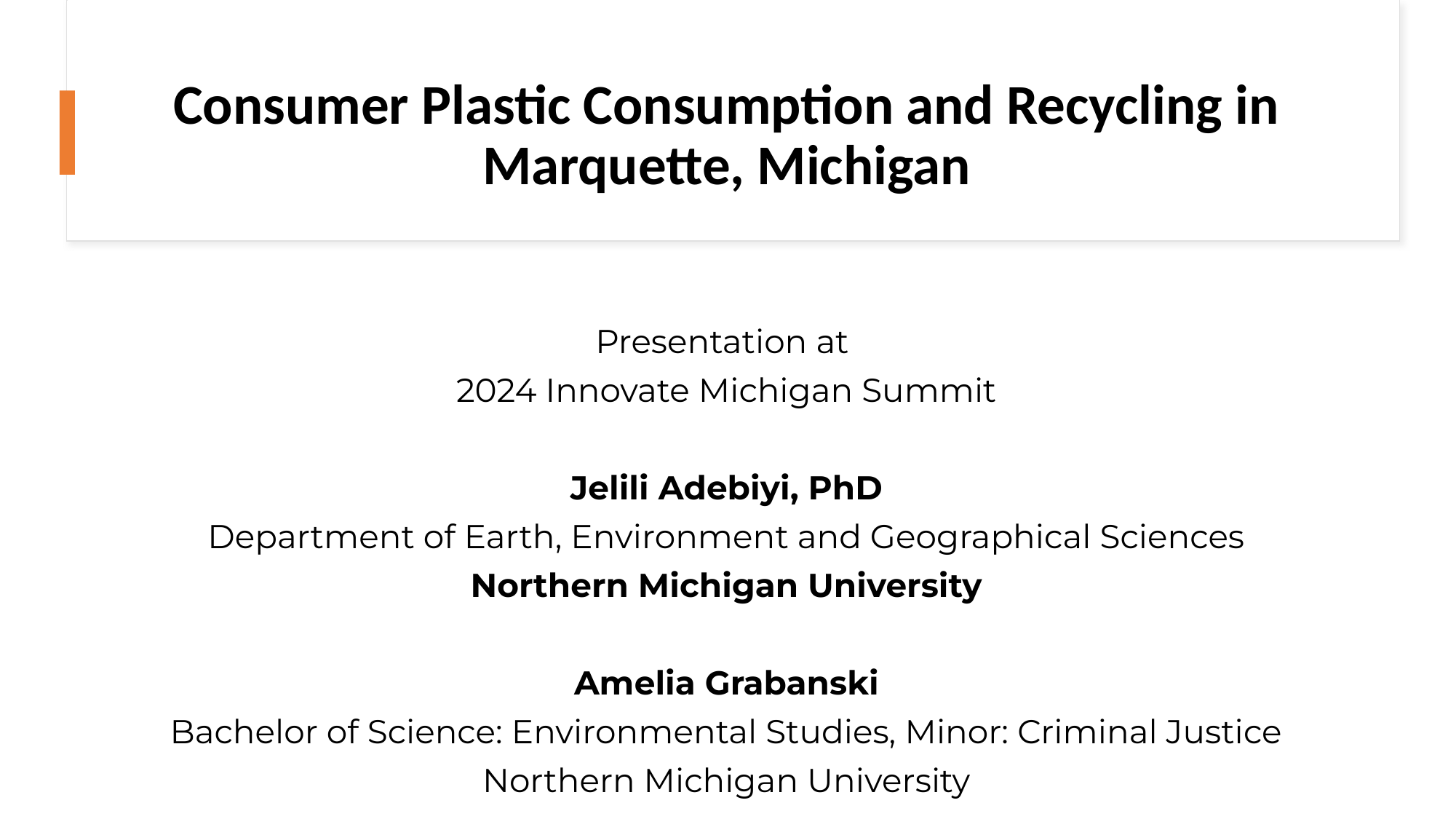

# Consumer Plastic Consumption and Recycling in Marquette, Michigan

Presentation at
2024 Innovate Michigan Summit

Jelili Adebiyi, PhD
Department of Earth, Environment and Geographical Sciences
Northern Michigan University

Amelia Grabanski
Bachelor of Science: Environmental Studies, Minor: Criminal Justice
Northern Michigan University